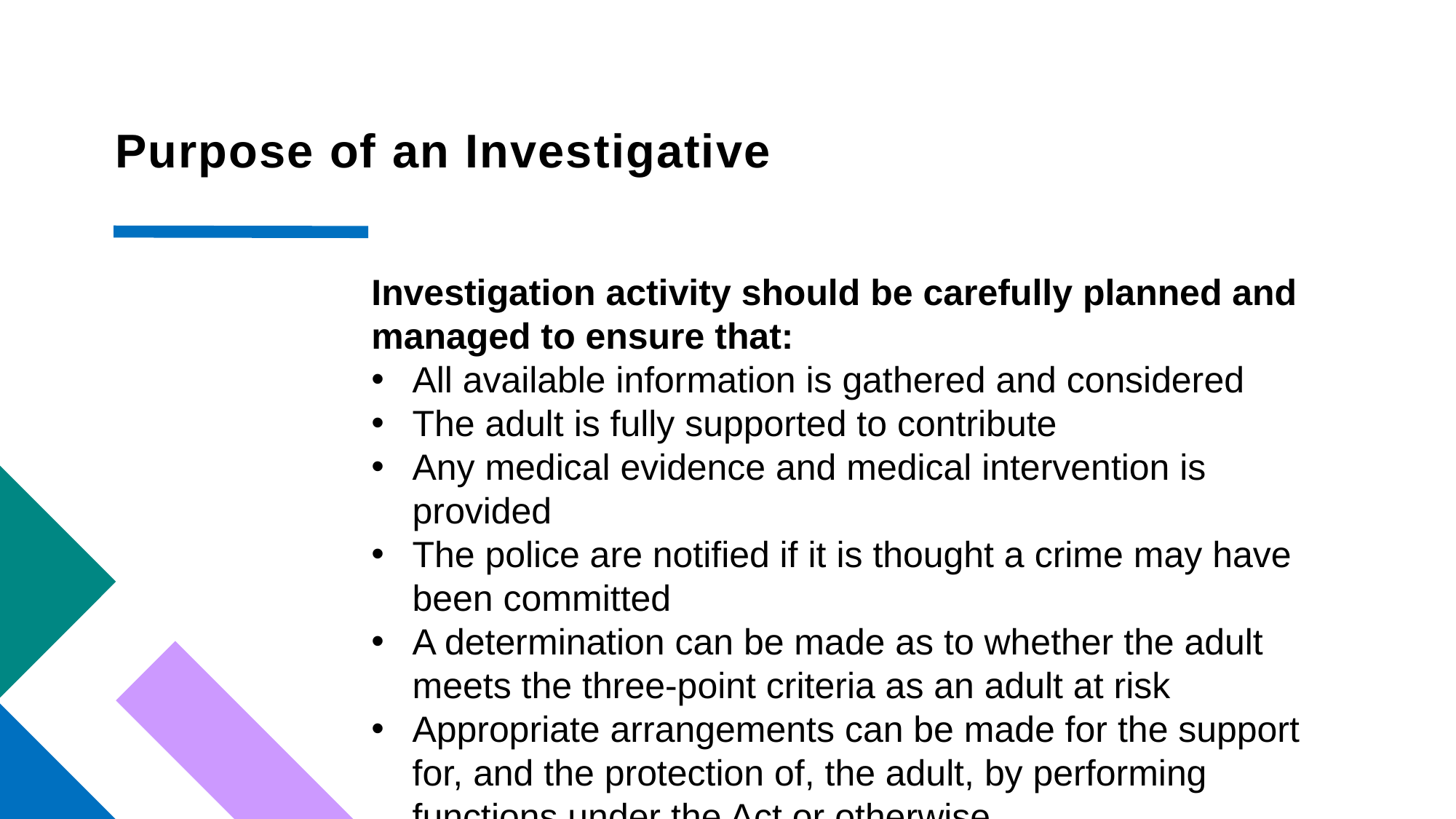

# Purpose of an Investigative
Investigation activity should be carefully planned and managed to ensure that:
All available information is gathered and considered
The adult is fully supported to contribute
Any medical evidence and medical intervention is provided
The police are notified if it is thought a crime may have been committed
A determination can be made as to whether the adult meets the three-point criteria as an adult at risk
Appropriate arrangements can be made for the support for, and the protection of, the adult, by performing functions under the Act or otherwise.